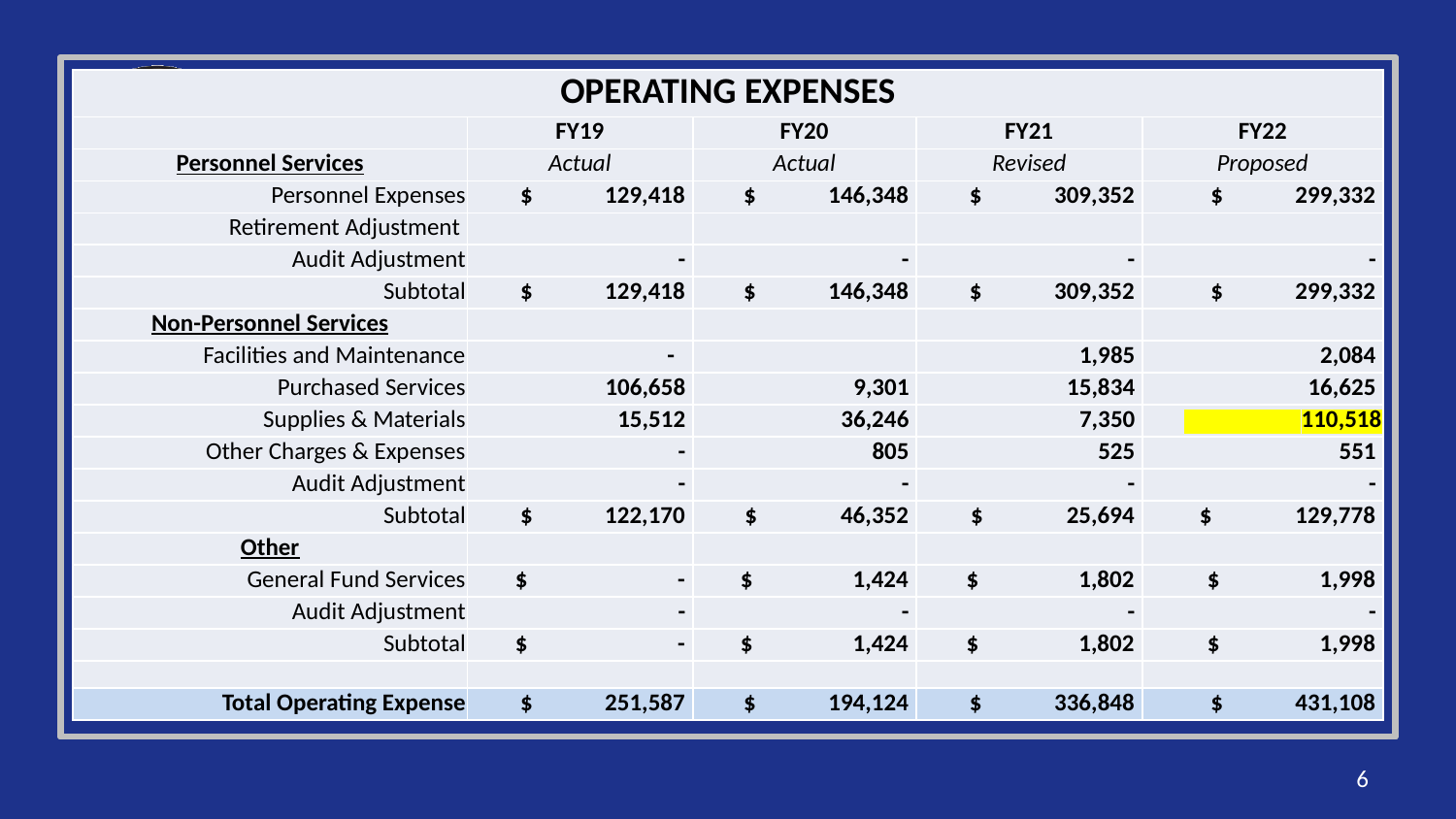

| OPERATING EXPENSES |  |  |  |  |
| --- | --- | --- | --- | --- |
|  | FY19 | FY20 | FY21 | FY22 |
| Personnel Services | Actual | Actual | Revised | Proposed |
| Personnel Expenses | $ 129,418 | $ 146,348 | $ 309,352 | $ 299,332 |
| Retirement Adjustment |  |  |  |  |
| Audit Adjustment | - | - | - | - |
| Subtotal | $ 129,418 | $ 146,348 | $ 309,352 | $ 299,332 |
| Non-Personnel Services |  |  |  |  |
| Facilities and Maintenance | - |  | 1,985 | 2,084 |
| Purchased Services | 106,658 | 9,301 | 15,834 | 16,625 |
| Supplies & Materials | 15,512 | 36,246 | 7,350 | 110,518 |
| Other Charges & Expenses | - | 805 | 525 | 551 |
| Audit Adjustment | - | - | - | - |
| Subtotal | $ 122,170 | $ 46,352 | $ 25,694 | $ 129,778 |
| Other |  |  |  |  |
| General Fund Services | $ - | $ 1,424 | $ 1,802 | $ 1,998 |
| Audit Adjustment | - | - | - | - |
| Subtotal | $ - | $ 1,424 | $ 1,802 | $ 1,998 |
|  |  |  |  |  |
| Total Operating Expense | $ 251,587 | $ 194,124 | $ 336,848 | $ 431,108 |
6